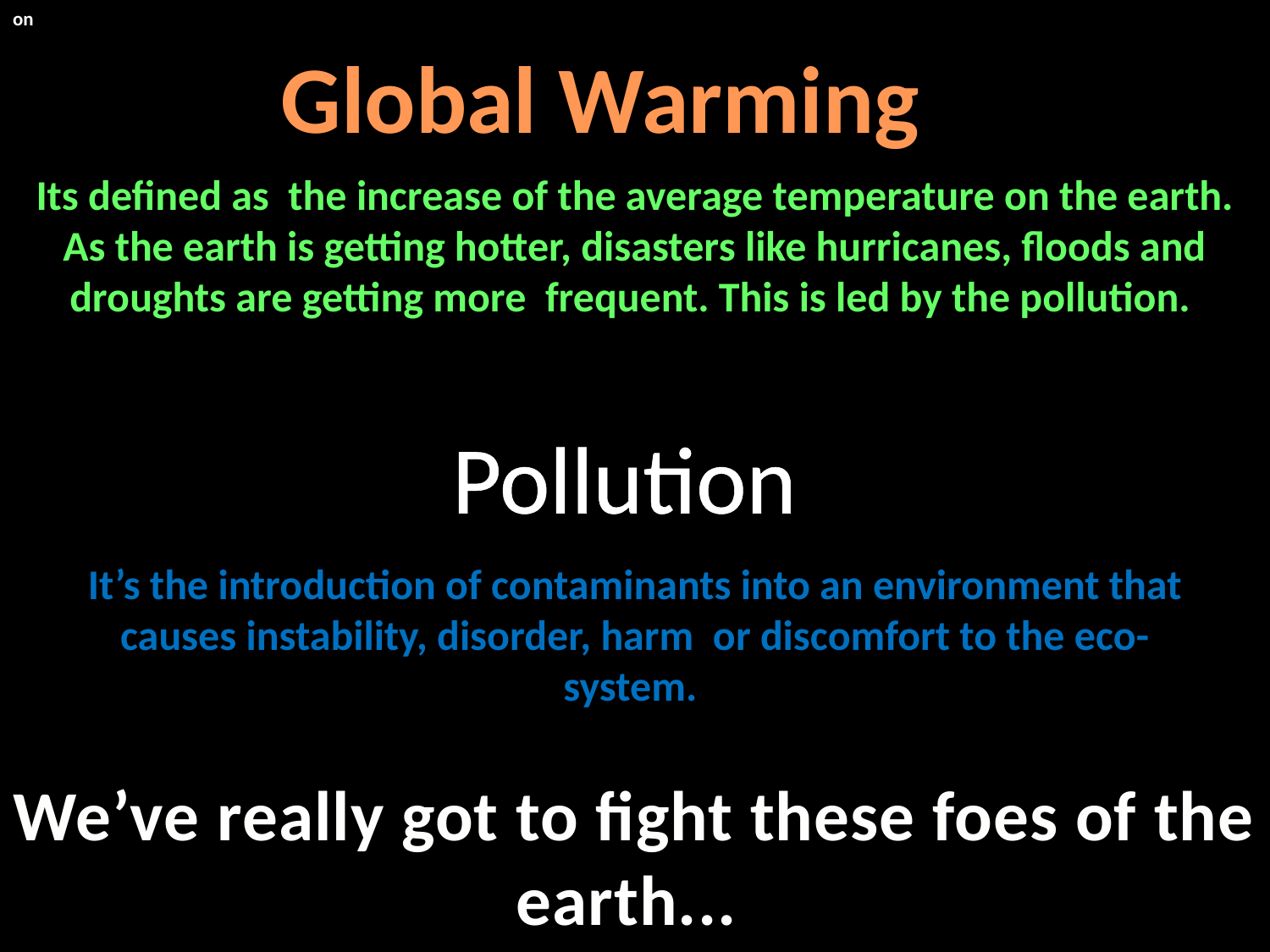

on
Global Warming
Its defined as  the increase of the average temperature on the earth. As the earth is getting hotter, disasters like hurricanes, floods and droughts are getting more  frequent. This is led by the pollution.

  Pollution
It’s the introduction of contaminants into an environment that causes instability, disorder, harm  or discomfort to the eco-system.
We’ve really got to fight these foes of the earth...